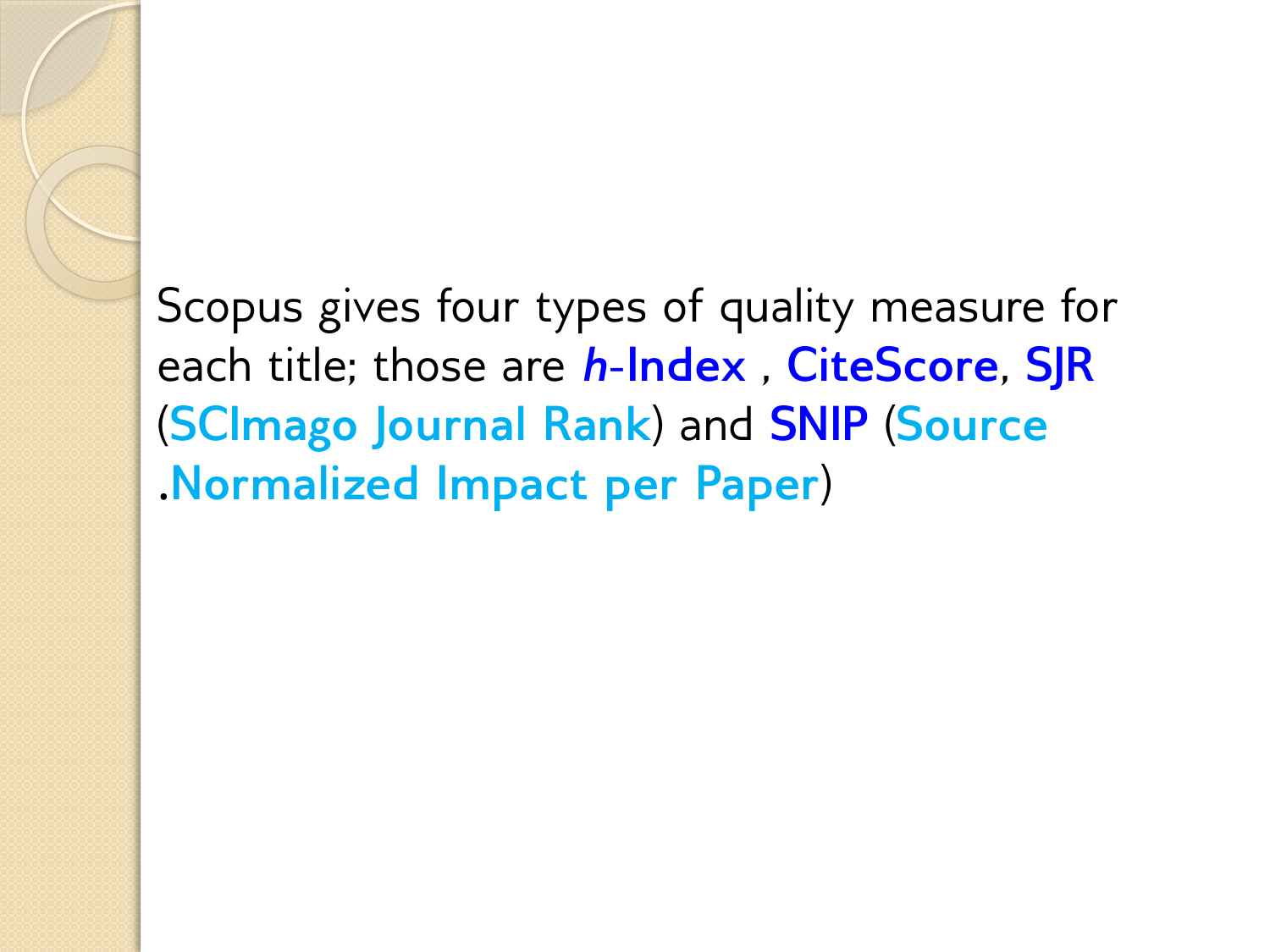

Scopus gives four types of quality measure for each title; those are h-Index , CiteScore, SJR (SCImago Journal Rank) and SNIP (Source Normalized Impact per Paper).